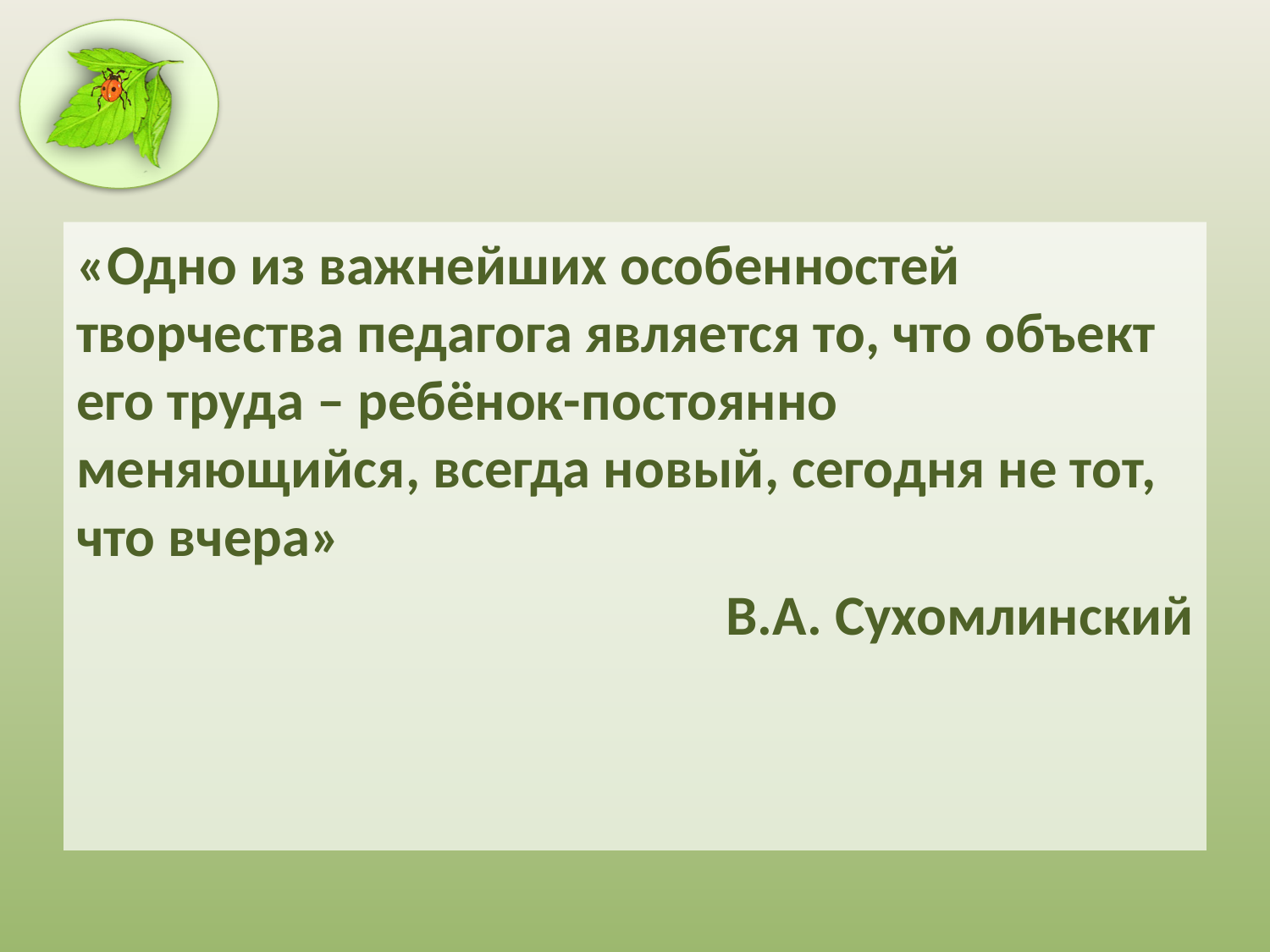

«Одно из важнейших особенностей творчества педагога является то, что объект его труда – ребёнок-постоянно меняющийся, всегда новый, сегодня не тот, что вчера»
В.А. Сухомлинский